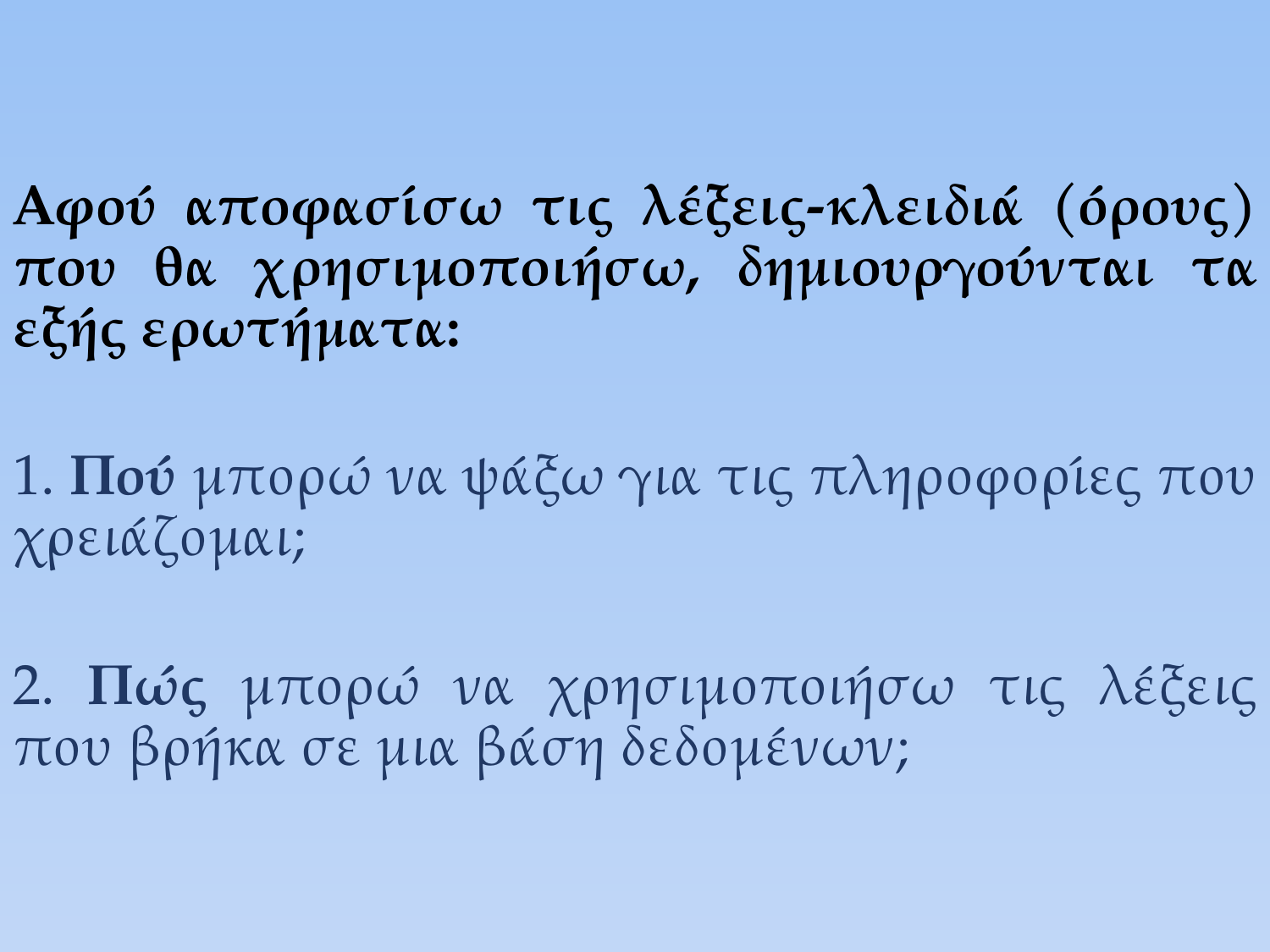

Αφού αποφασίσω τις λέξεις-κλειδιά (όρους) που θα χρησιμοποιήσω, δημιουργούνται τα εξής ερωτήματα:

1. Πού μπορώ να ψάξω για τις πληροφορίες που χρειάζομαι;

2. Πώς μπορώ να χρησιμοποιήσω τις λέξεις που βρήκα σε μια βάση δεδομένων;